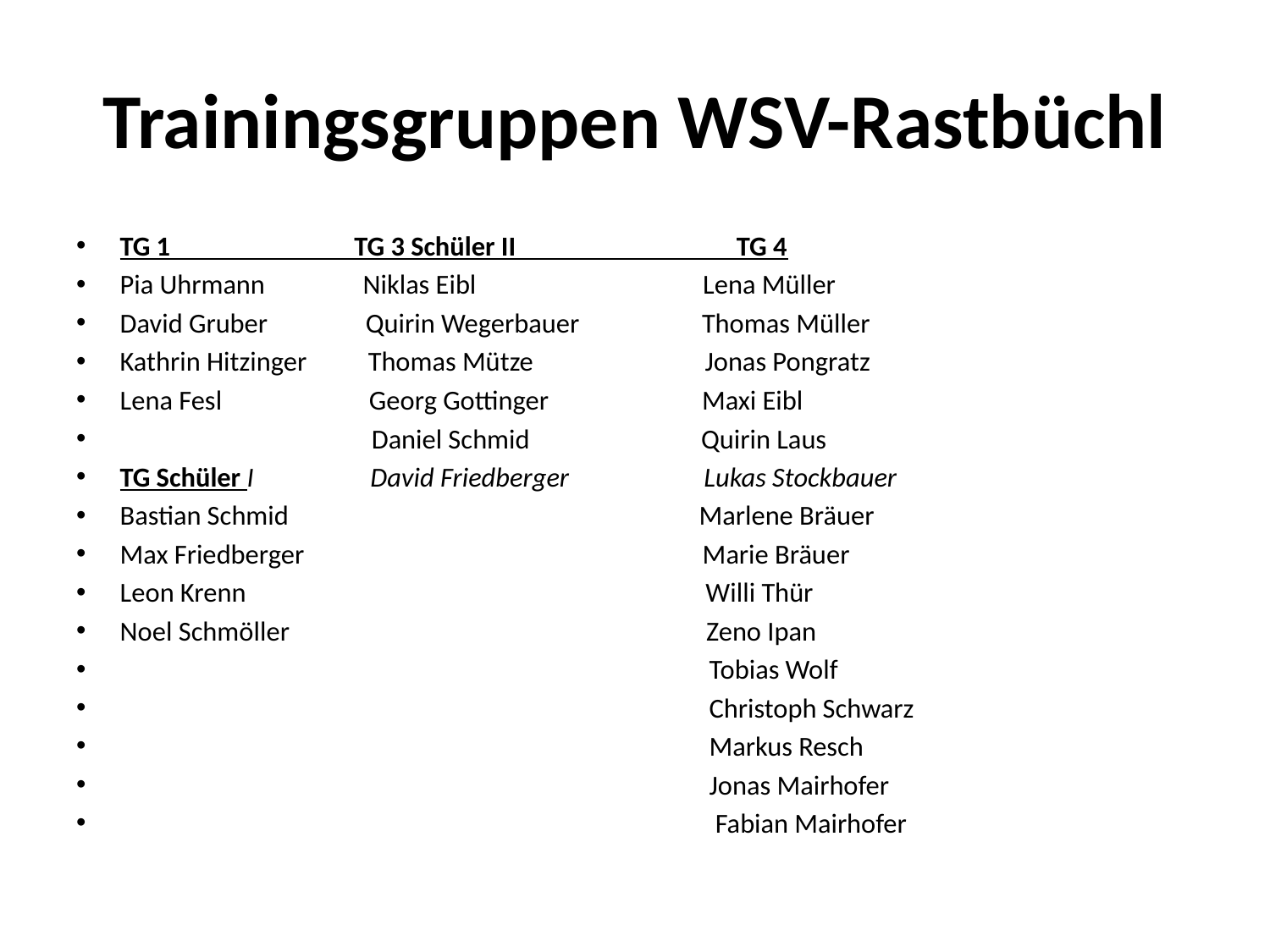

# Trainingsgruppen WSV-Rastbüchl
TG 1                              TG 3 Schüler II                                    TG 4
Pia Uhrmann                Niklas Eibl                                     Lena Müller
David Gruber                Quirin Wegerbauer                    Thomas Müller
Kathrin Hitzinger          Thomas Mütze                            Jonas Pongratz
Lena Fesl                        Georg Gottinger                         Maxi Eibl
                                         Daniel Schmid                            Quirin Laus
TG Schüler I                   David Friedberger                      Lukas Stockbauer
Bastian Schmid                                                                   Marlene Bräuer
Max Friedberger                                                                 Marie Bräuer
Leon Krenn                                                                           Willi Thür
Noel Schmöller                                                                    Zeno Ipan
                                                                                                Tobias Wolf
                                                                                                Christoph Schwarz
                                                                                                Markus Resch
                                                                                                Jonas Mairhofer
                                                                                                 Fabian Mairhofer